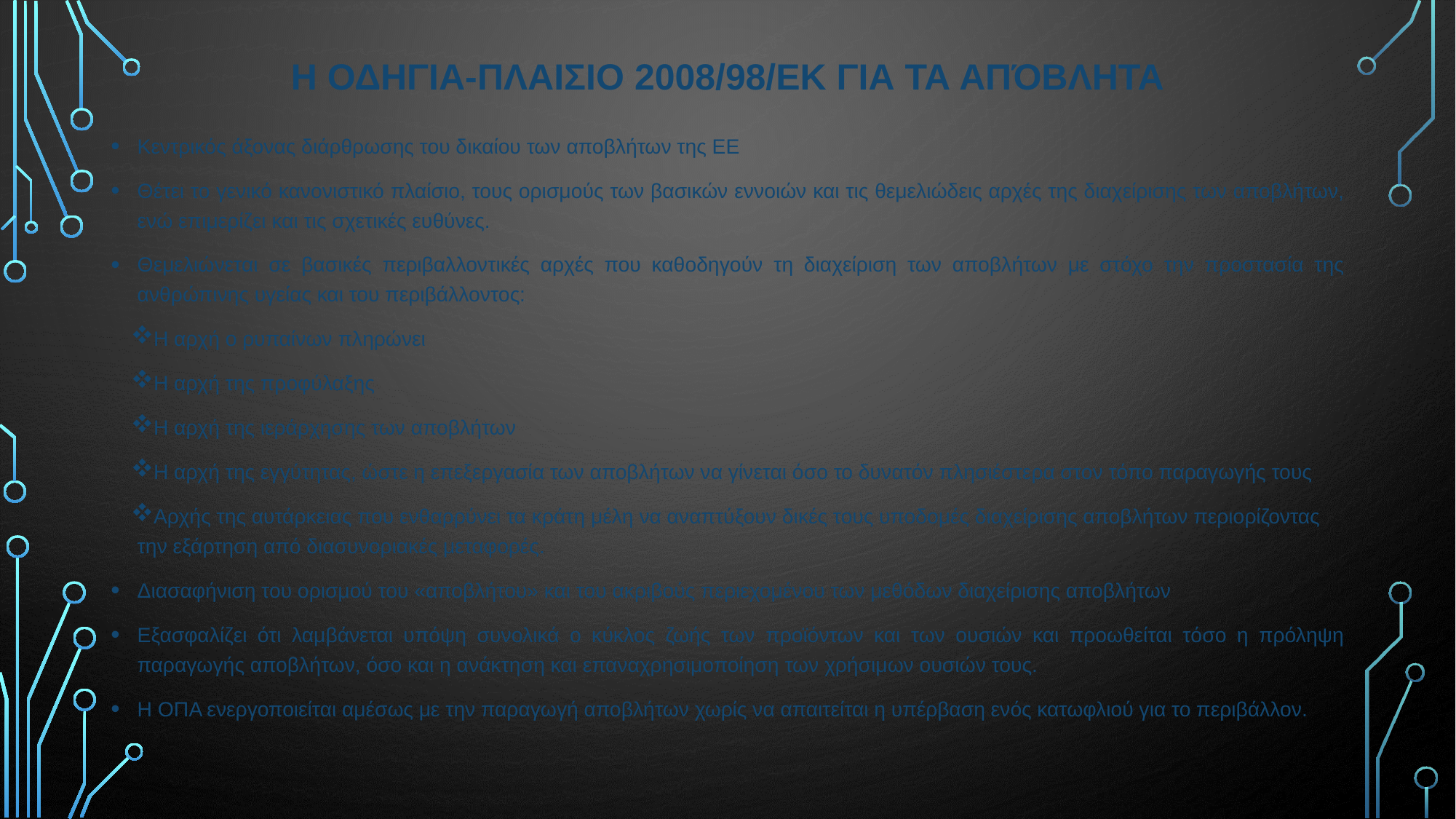

# Η οδηγΙα-πλαΙσιο 2008/98/ΕΚ για τα απόβλητα
Κεντρικός άξονας διάρθρωσης του δικαίου των αποβλήτων της ΕΕ
Θέτει το γενικό κανονιστικό πλαίσιο, τους ορισμούς των βασικών εννοιών και τις θεμελιώδεις αρχές της διαχείρισης των αποβλήτων, ενώ επιμερίζει και τις σχετικές ευθύνες.
Θεμελιώνεται σε βασικές περιβαλλοντικές αρχές που καθοδηγούν τη διαχείριση των αποβλήτων με στόχο την προστασία της ανθρώπινης υγείας και του περιβάλλοντος:
Η αρχή ο ρυπαίνων πληρώνει
Η αρχή της προφύλαξης
Η αρχή της ιεράρχησης των αποβλήτων
Η αρχή της εγγύτητας, ώστε η επεξεργασία των αποβλήτων να γίνεται όσο το δυνατόν πλησιέστερα στον τόπο παραγωγής τους
Αρχής της αυτάρκειας που ενθαρρύνει τα κράτη μέλη να αναπτύξουν δικές τους υποδομές διαχείρισης αποβλήτων περιορίζοντας την εξάρτηση από διασυνοριακές μεταφορές.
Διασαφήνιση του ορισμού του «αποβλήτου» και του ακριβούς περιεχομένου των μεθόδων διαχείρισης αποβλήτων
Εξασφαλίζει ότι λαμβάνεται υπόψη συνολικά ο κύκλος ζωής των προϊόντων και των ουσιών και προωθείται τόσο η πρόληψη παραγωγής αποβλήτων, όσο και η ανάκτηση και επαναχρησιμοποίηση των χρήσιμων ουσιών τους.
Η ΟΠΑ ενεργοποιείται αμέσως με την παραγωγή αποβλήτων χωρίς να απαιτείται η υπέρβαση ενός κατωφλιού για το περιβάλλον.